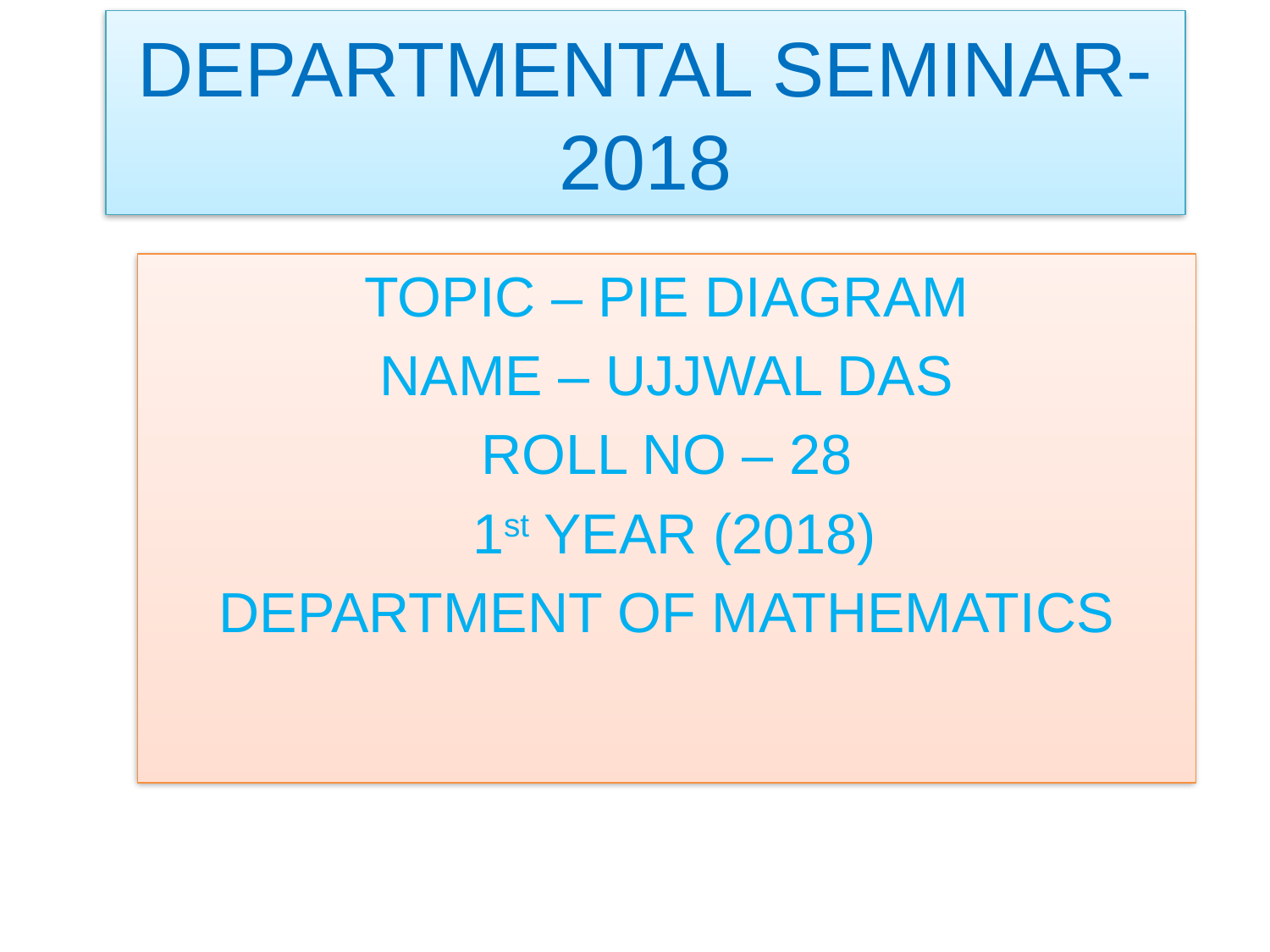

# DEPARTMENTAL SEMINAR-2018
TOPIC – PIE DIAGRAM
NAME – UJJWAL DAS
ROLL NO – 28
 1st YEAR (2018)
DEPARTMENT OF MATHEMATICS